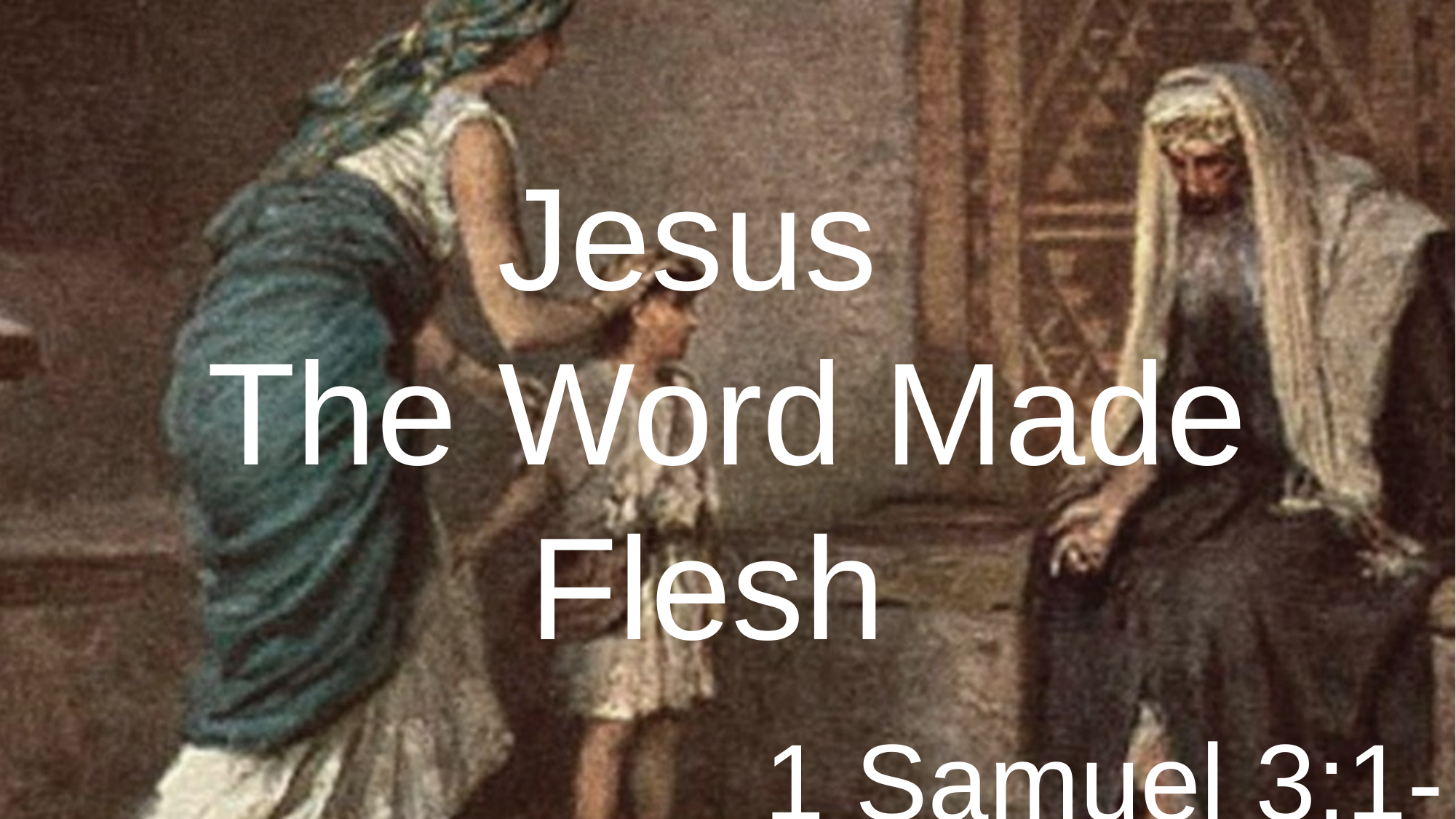

Jesus
The Word Made Flesh
1 Samuel 3:1-4:1